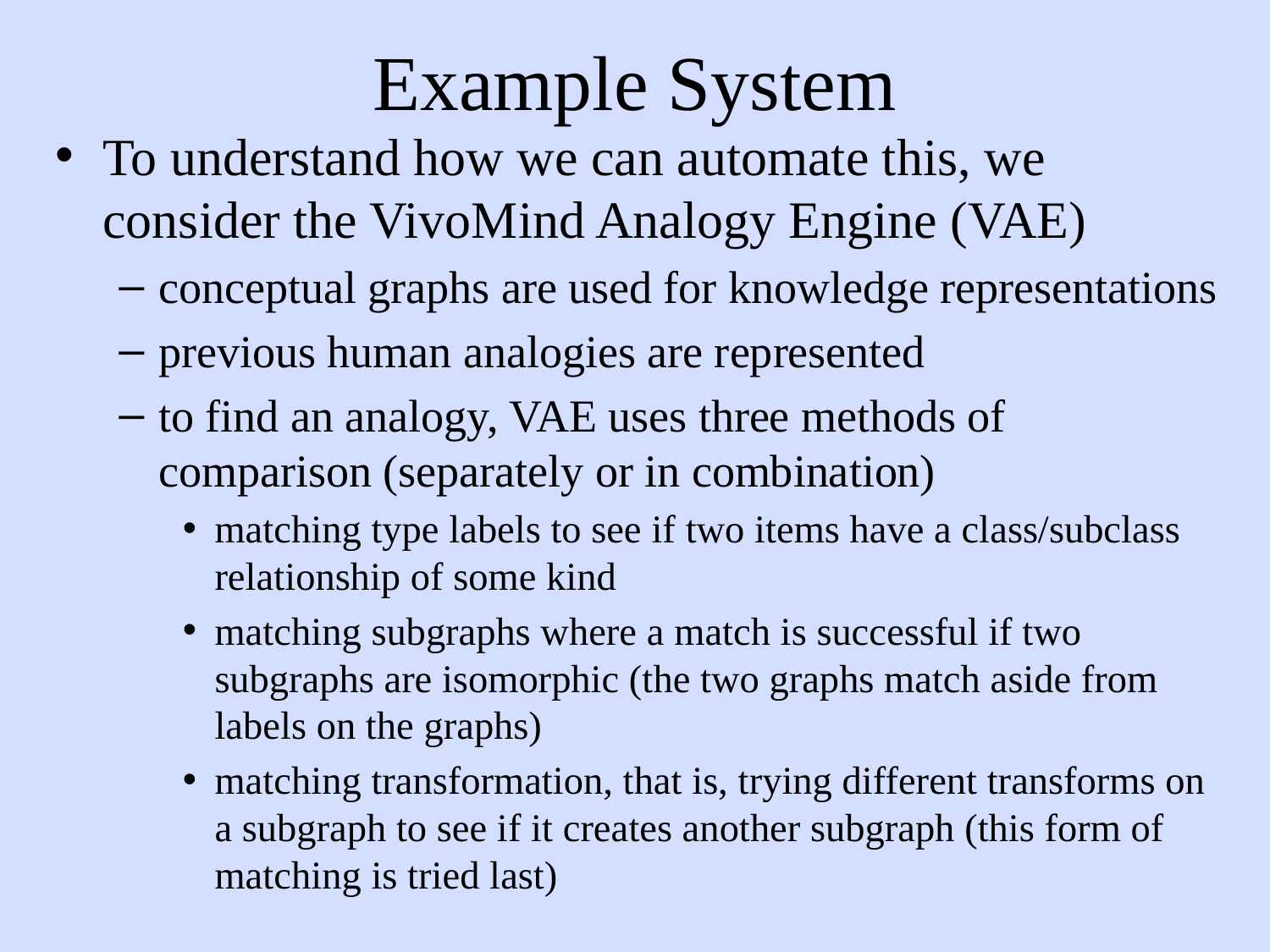

# Example System
To understand how we can automate this, we consider the VivoMind Analogy Engine (VAE)
conceptual graphs are used for knowledge representations
previous human analogies are represented
to find an analogy, VAE uses three methods of comparison (separately or in combination)
matching type labels to see if two items have a class/subclass relationship of some kind
matching subgraphs where a match is successful if two subgraphs are isomorphic (the two graphs match aside from labels on the graphs)
matching transformation, that is, trying different transforms on a subgraph to see if it creates another subgraph (this form of matching is tried last)